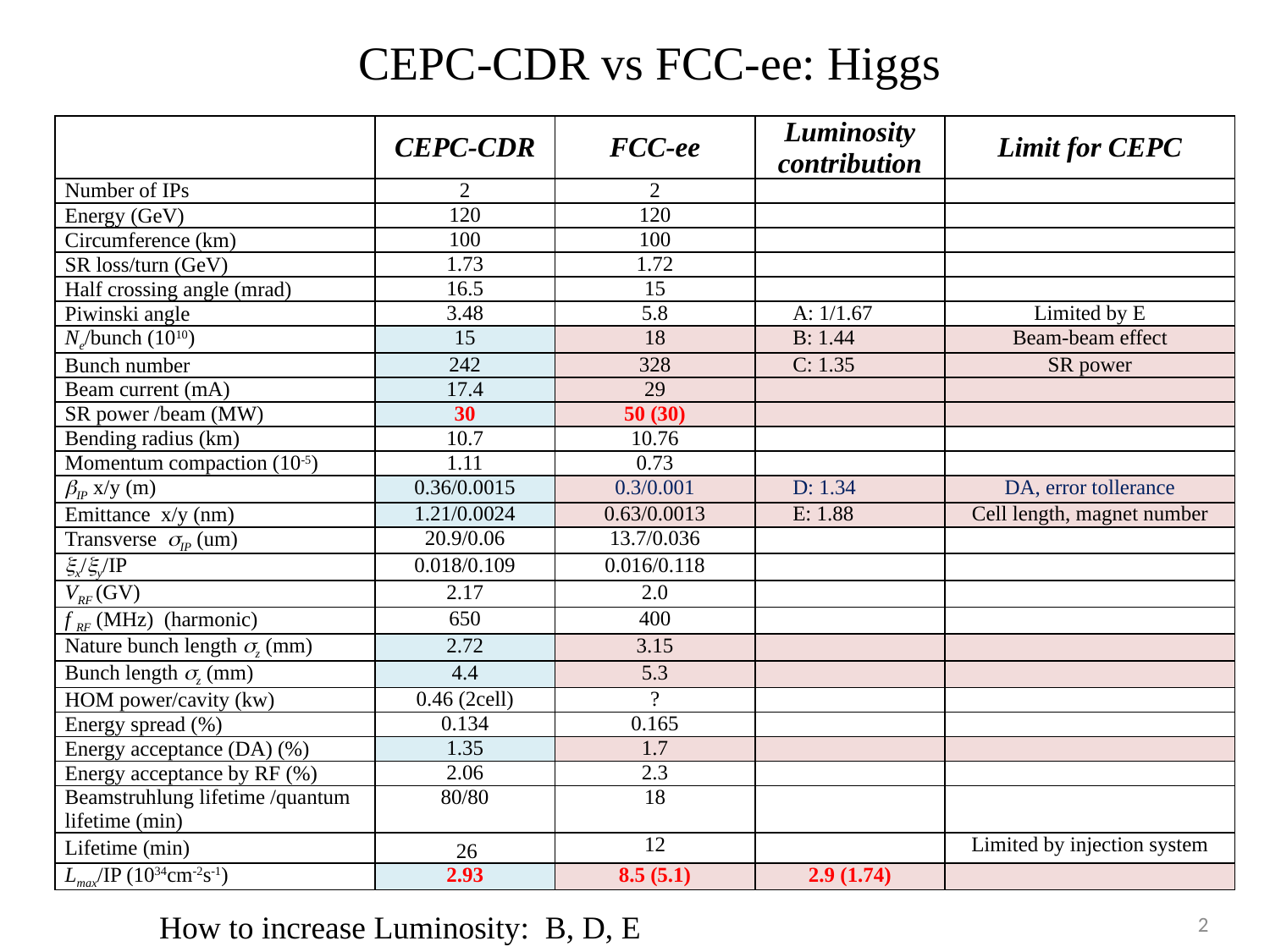

# CEPC-CDR vs FCC-ee: Higgs
|  | CEPC-CDR | FCC-ee | Luminosity contribution | Limit for CEPC |
| --- | --- | --- | --- | --- |
| Number of IPs | 2 | 2 |  |  |
| Energy (GeV) | 120 | 120 |  |  |
| Circumference (km) | 100 | 100 |  |  |
| SR loss/turn (GeV) | 1.73 | 1.72 |  |  |
| Half crossing angle (mrad) | 16.5 | 15 |  |  |
| Piwinski angle | 3.48 | 5.8 | A: 1/1.67 | Limited by E |
| Ne/bunch (1010) | 15 | 18 | B: 1.44 | Beam-beam effect |
| Bunch number | 242 | 328 | C: 1.35 | SR power |
| Beam current (mA) | 17.4 | 29 |  |  |
| SR power /beam (MW) | 30 | 50 (30) |  |  |
| Bending radius (km) | 10.7 | 10.76 |  |  |
| Momentum compaction (10-5) | 1.11 | 0.73 |  |  |
| βIP x/y (m) | 0.36/0.0015 | 0.3/0.001 | D: 1.34 | DA, error tollerance |
| Emittance x/y (nm) | 1.21/0.0024 | 0.63/0.0013 | E: 1.88 | Cell length, magnet number |
| Transverse σIP (um) | 20.9/0.06 | 13.7/0.036 |  |  |
| ξx/ξy/IP | 0.018/0.109 | 0.016/0.118 |  |  |
| VRF (GV) | 2.17 | 2.0 |  |  |
| f RF (MHz) (harmonic) | 650 | 400 |  |  |
| Nature bunch length σz (mm) | 2.72 | 3.15 |  |  |
| Bunch length σz (mm) | 4.4 | 5.3 |  |  |
| HOM power/cavity (kw) | 0.46 (2cell) | ? |  |  |
| Energy spread (%) | 0.134 | 0.165 |  |  |
| Energy acceptance (DA) (%) | 1.35 | 1.7 |  |  |
| Energy acceptance by RF (%) | 2.06 | 2.3 |  |  |
| Beamstruhlung lifetime /quantum lifetime (min) | 80/80 | 18 |  |  |
| Lifetime (min) | 26 | 12 |  | Limited by injection system |
| Lmax/IP (1034cm-2s-1) | 2.93 | 8.5 (5.1) | 2.9 (1.74) |  |
2
How to increase Luminosity:  B, D, E